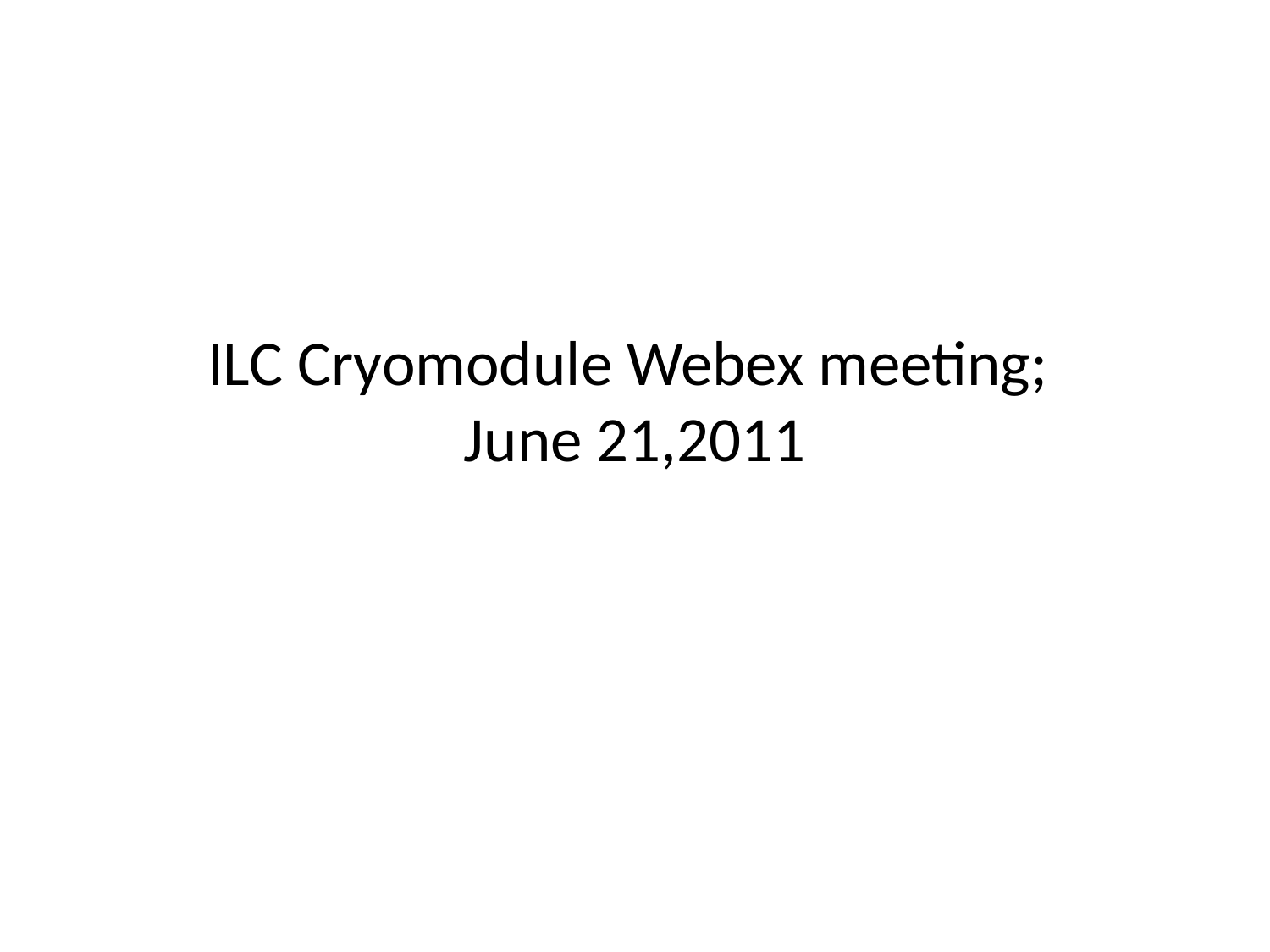

# ILC Cryomodule Webex meeting; June 21,2011